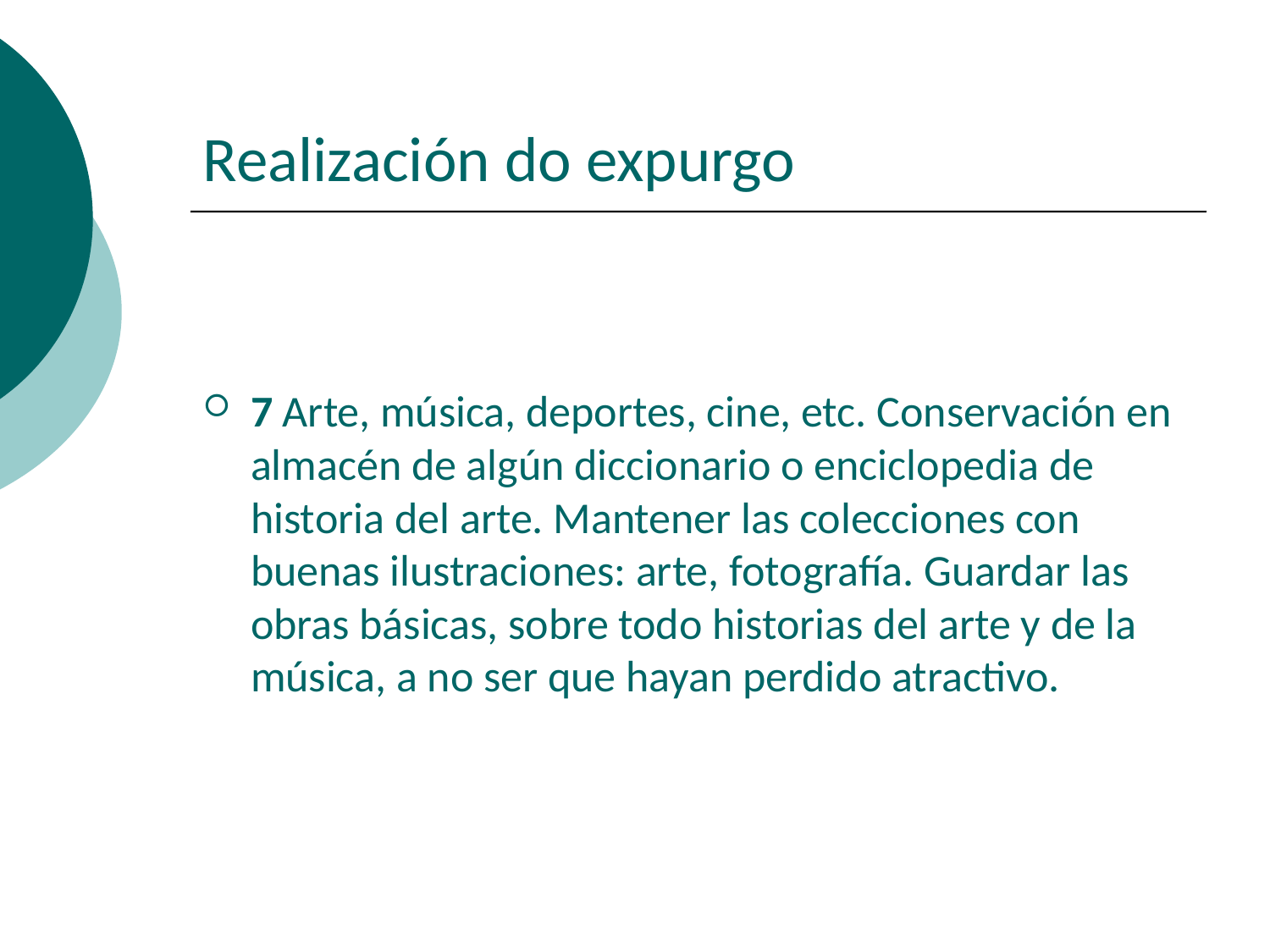

# Realización do expurgo

7 Arte, música, deportes, cine, etc. Conservación en almacén de algún diccionario o enciclopedia de historia del arte. Mantener las colecciones con buenas ilustraciones: arte, fotografía. Guardar las obras básicas, sobre todo historias del arte y de la música, a no ser que hayan perdido atractivo.